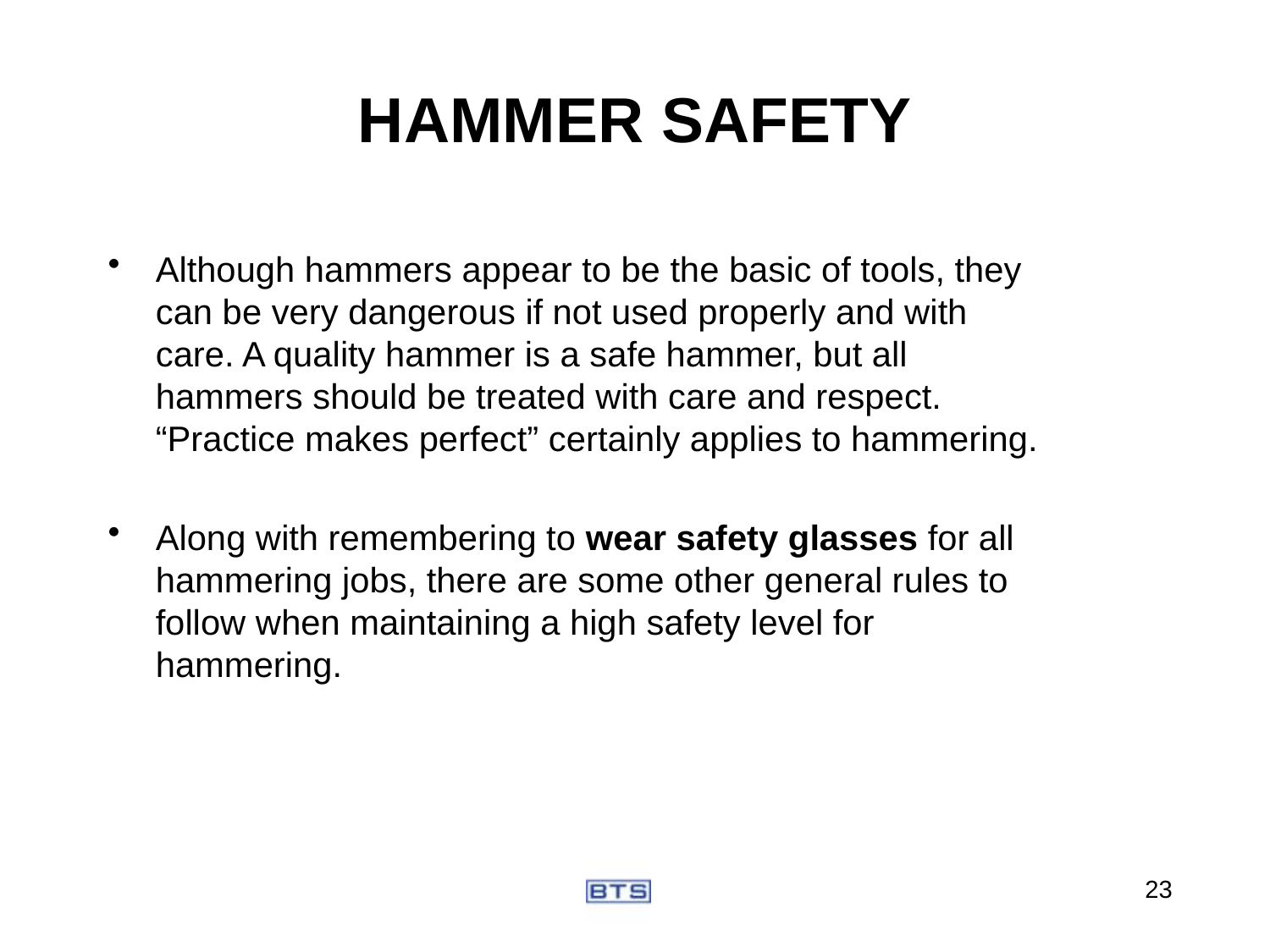

# HAMMER SAFETY
Although hammers appear to be the basic of tools, they can be very dangerous if not used properly and with care. A quality hammer is a safe hammer, but all hammers should be treated with care and respect. “Practice makes perfect” certainly applies to hammering.

Along with remembering to wear safety glasses for all hammering jobs, there are some other general rules to follow when maintaining a high safety level for hammering.
23